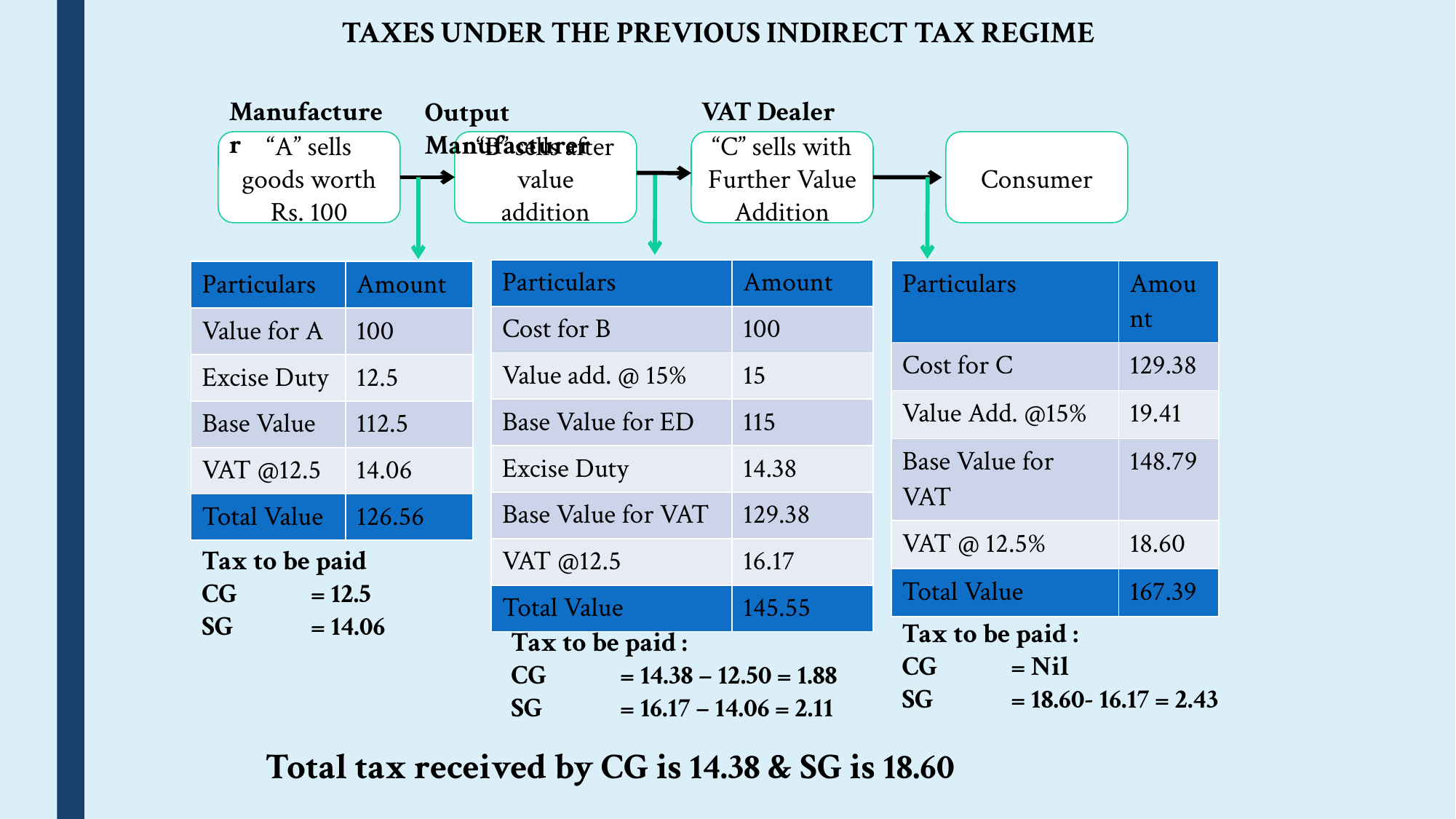

TAXES UNDER THE PREVIOUS INDIRECT TAX REGIME
VAT Dealer
Manufacturer
Output Manufacturer
“A” sells goods worth Rs. 100
“B” sells after value addition
“C” sells with Further Value Addition
Consumer
| Particulars | Amount |
| --- | --- |
| Cost for B | 100 |
| Value add. @ 15% | 15 |
| Base Value for ED | 115 |
| Excise Duty | 14.38 |
| Base Value for VAT | 129.38 |
| VAT @12.5 | 16.17 |
| Total Value | 145.55 |
| Particulars | Amount |
| --- | --- |
| Cost for C | 129.38 |
| Value Add. @15% | 19.41 |
| Base Value for VAT | 148.79 |
| VAT @ 12.5% | 18.60 |
| Total Value | 167.39 |
| Particulars | Amount |
| --- | --- |
| Value for A | 100 |
| Excise Duty | 12.5 |
| Base Value | 112.5 |
| VAT @12.5 | 14.06 |
| Total Value | 126.56 |
Tax to be paid
CG	= 12.5
SG	= 14.06
Tax to be paid :
CG	= Nil
SG	= 18.60- 16.17 = 2.43
Tax to be paid :
CG	= 14.38 – 12.50 = 1.88
SG	= 16.17 – 14.06 = 2.11
Total tax received by CG is 14.38 & SG is 18.60